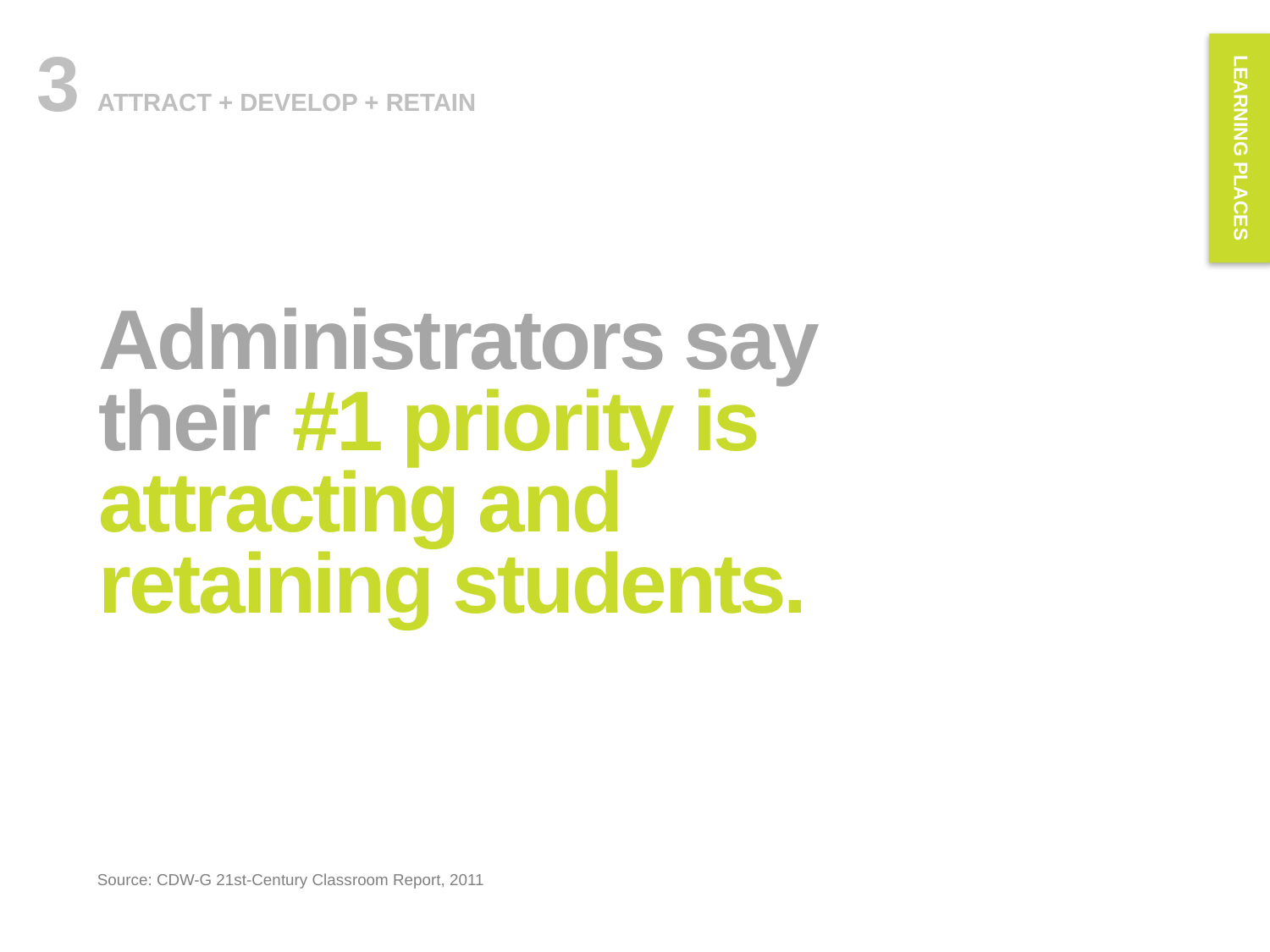

LEARNING PLACES
3
ATTRACT + DEVELOP + RETAIN
Administrators say their #1 priority is attracting and retaining students.
Source: CDW-G 21st-Century Classroom Report, 2011